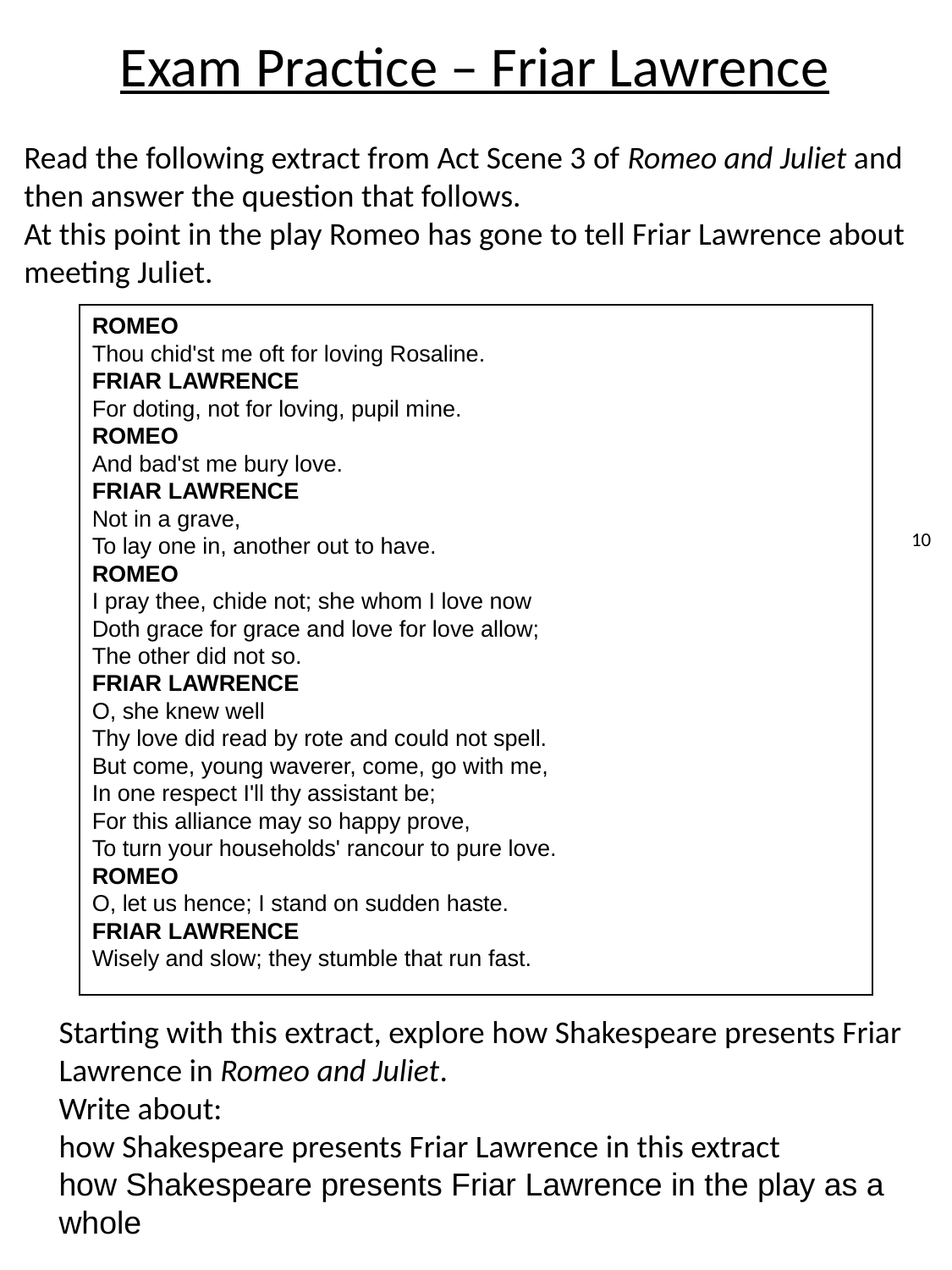

# Exam Practice – Friar Lawrence

Read the following extract from Act Scene 3 of Romeo and Juliet and then answer the question that follows.
At this point in the play Romeo has gone to tell Friar Lawrence about meeting Juliet.

ROMEO
Thou chid'st me oft for loving Rosaline.
FRIAR LAWRENCE
For doting, not for loving, pupil mine.
ROMEO
And bad'st me bury love.
FRIAR LAWRENCE
Not in a grave,
To lay one in, another out to have.
ROMEO
I pray thee, chide not; she whom I love now
Doth grace for grace and love for love allow;
The other did not so.
FRIAR LAWRENCE
O, she knew well
Thy love did read by rote and could not spell.
But come, young waverer, come, go with me,
In one respect I'll thy assistant be;
For this alliance may so happy prove,
To turn your households' rancour to pure love.
ROMEO
O, let us hence; I stand on sudden haste.
FRIAR LAWRENCE
Wisely and slow; they stumble that run fast.

10
Starting with this extract, explore how Shakespeare presents Friar Lawrence in Romeo and Juliet.
Write about:
how Shakespeare presents Friar Lawrence in this extract
how Shakespeare presents Friar Lawrence in the play as a whole